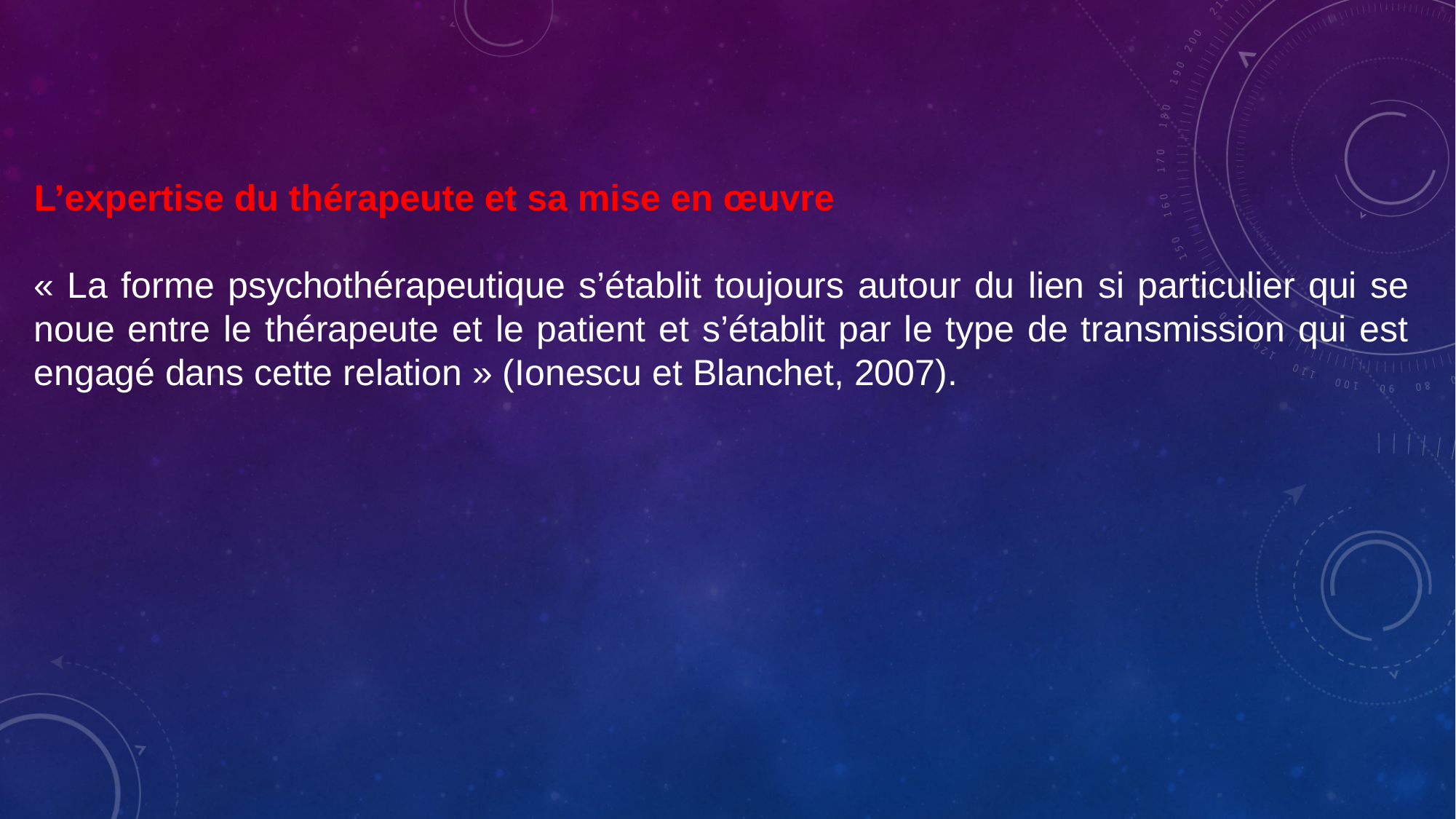

L’expertise du thérapeute et sa mise en œuvre

« La forme psychothérapeutique s’établit toujours autour du lien si particulier qui se noue entre le thérapeute et le patient et s’établit par le type de transmission qui est engagé dans cette relation » (Ionescu et Blanchet, 2007).